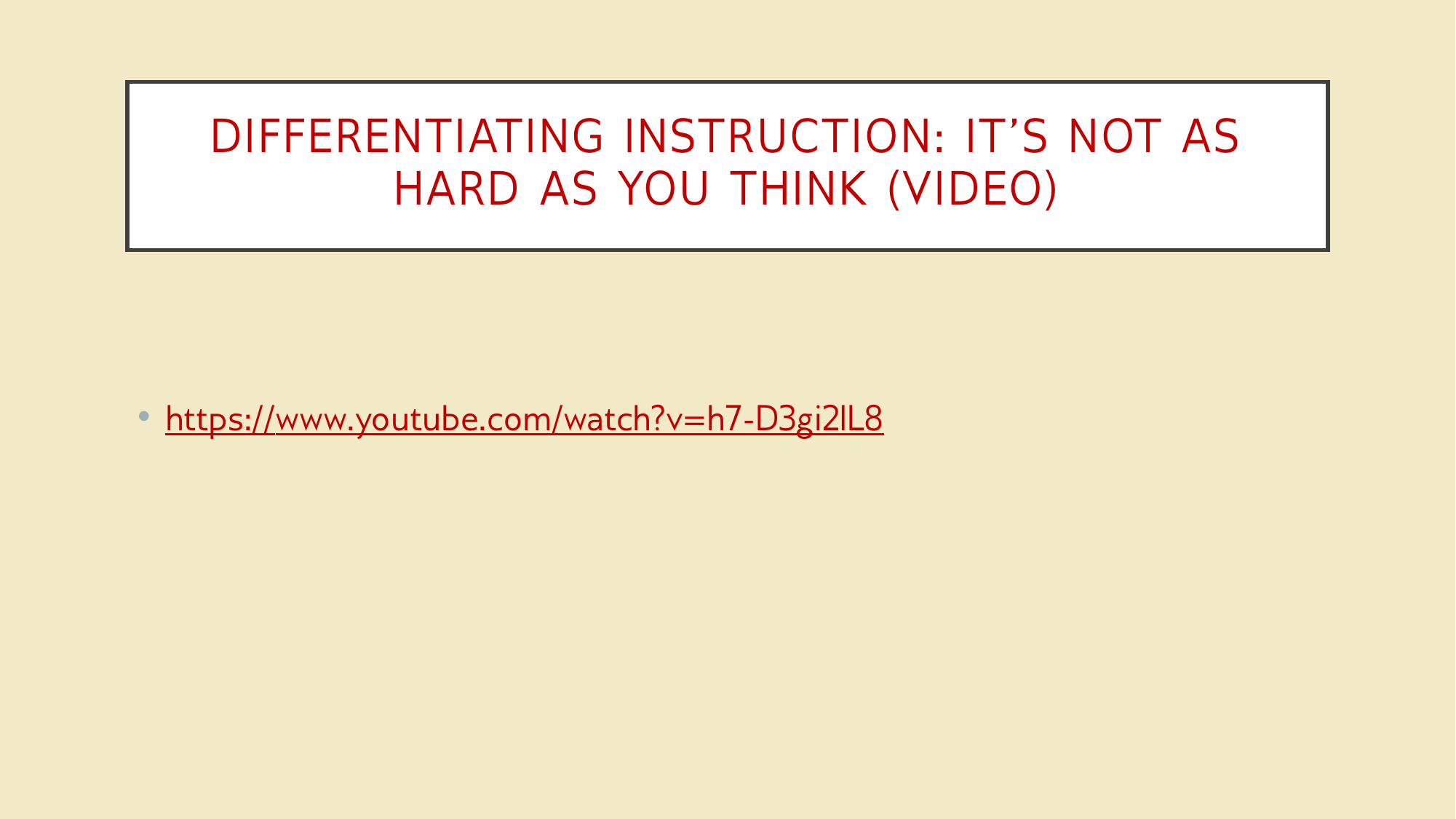

# Differentiating Instruction: It’s Not as Hard as You Think (video)

https://www.youtube.com/watch?v=h7-D3gi2lL8